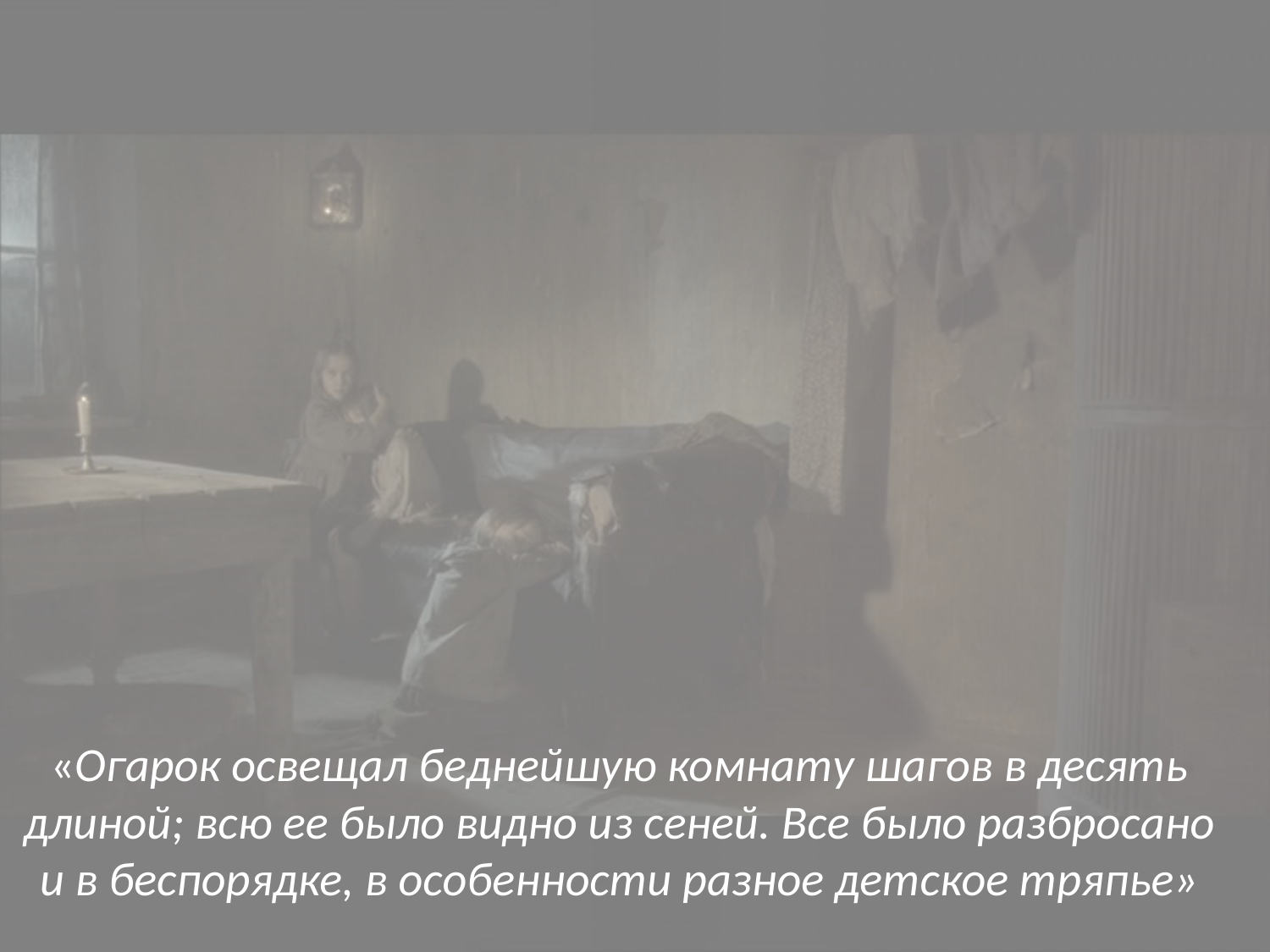

# «Огарок освещал беднейшую комнату шагов в десять длиной; всю ее было видно из сеней. Все было разбросано и в беспорядке, в особенности разное детское тряпье»